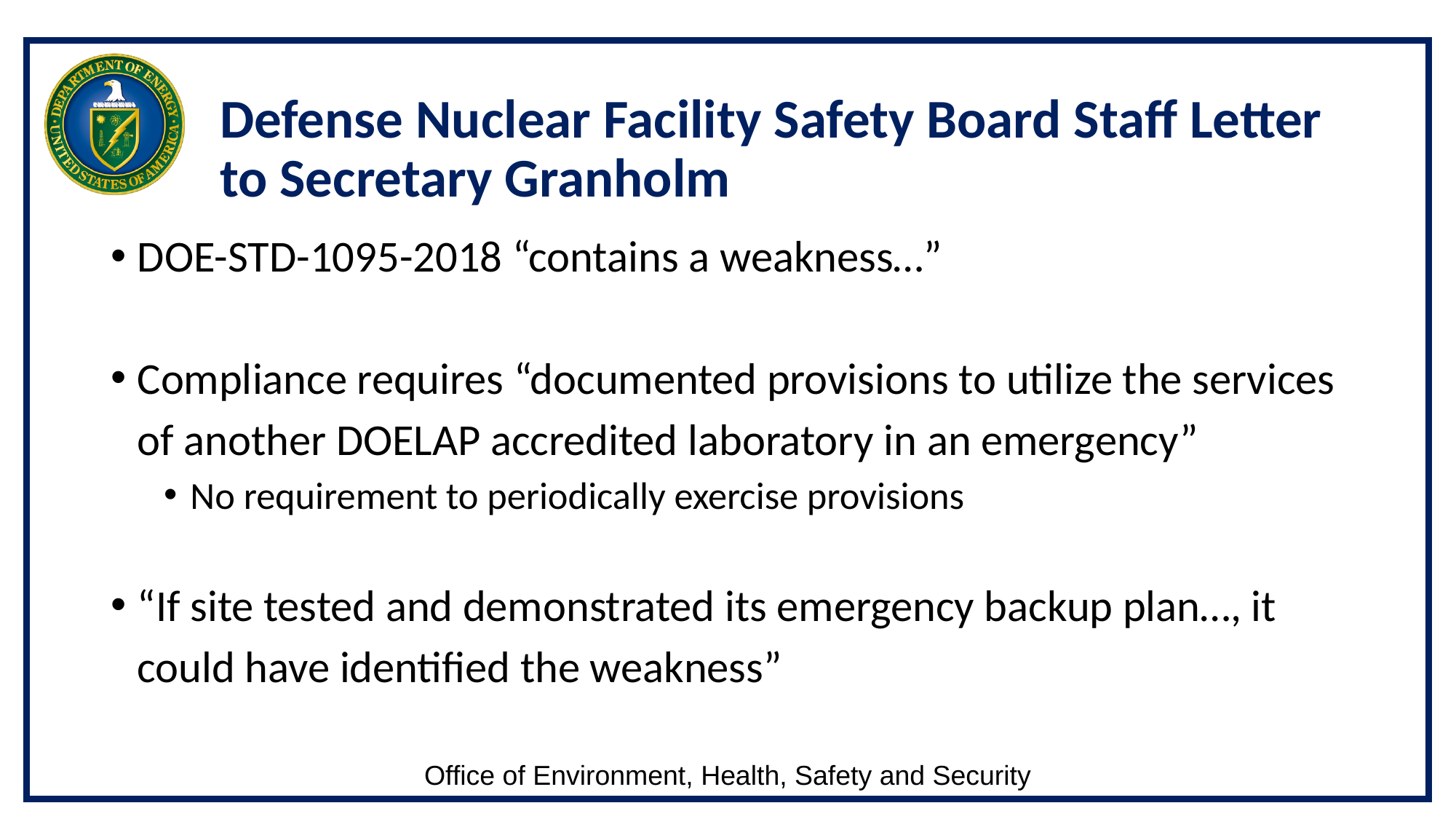

# Defense Nuclear Facility Safety Board Staff Letter to Secretary Granholm
DOE-STD-1095-2018 “contains a weakness…”

Compliance requires “documented provisions to utilize the services of another DOELAP accredited laboratory in an emergency”
No requirement to periodically exercise provisions

“If site tested and demonstrated its emergency backup plan…, it could have identified the weakness”